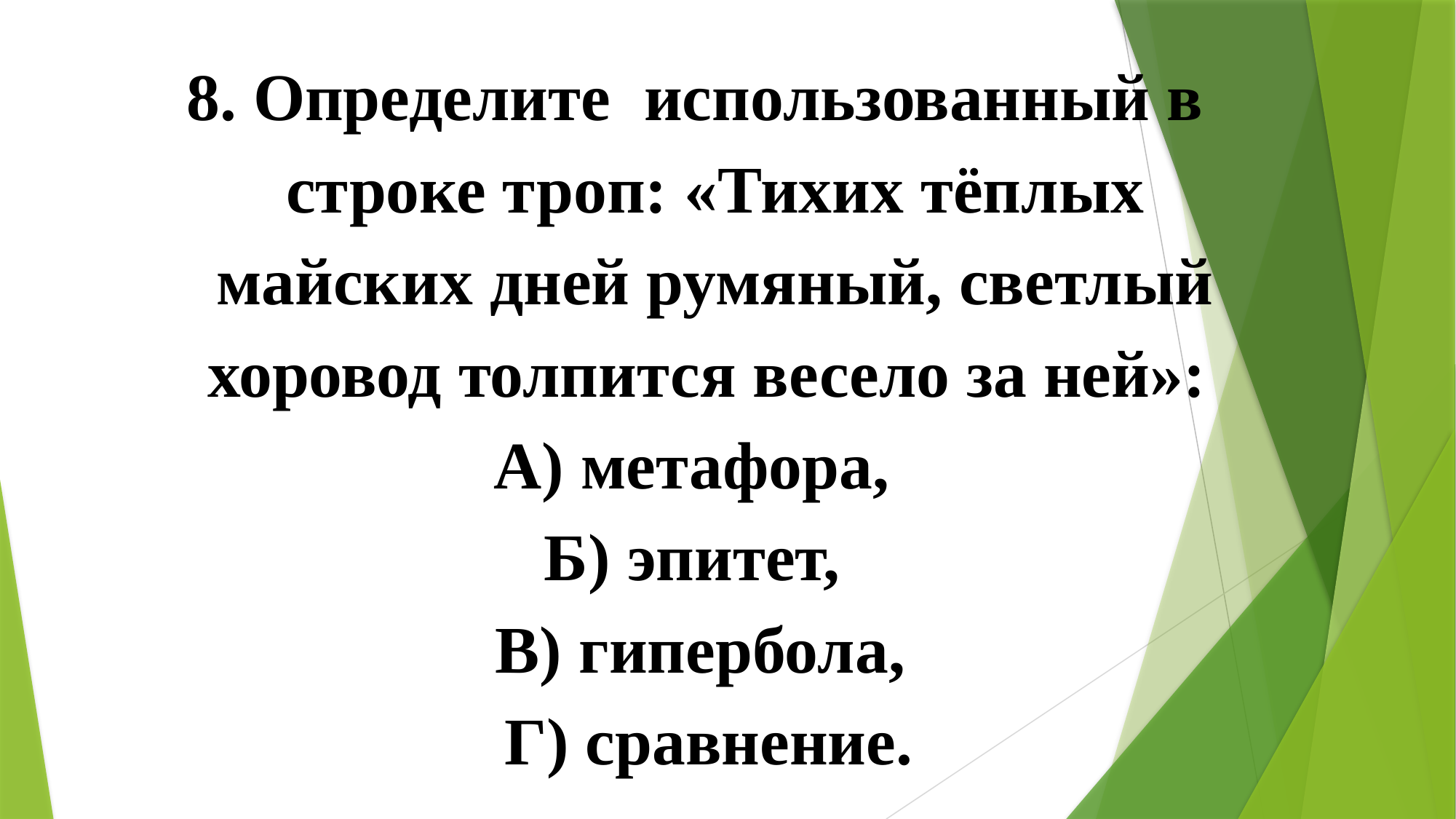

8. Определите  использованный в строке троп: «Тихих тёплых майских дней румяный, светлый хоровод толпится весело за ней»:
А) метафора,
Б) эпитет,
В) гипербола,
Г) сравнение.